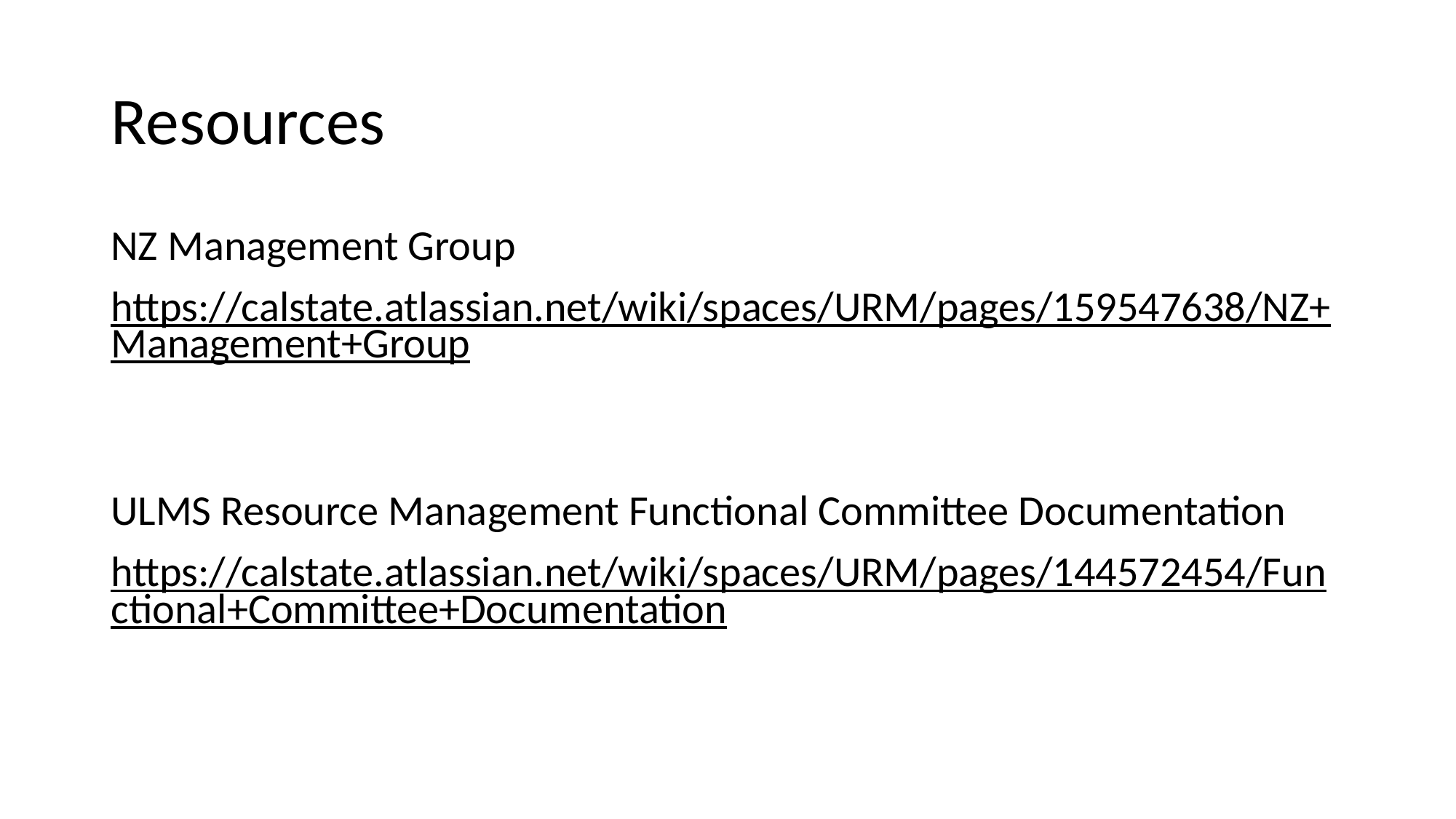

# Resources
NZ Management Group
https://calstate.atlassian.net/wiki/spaces/URM/pages/159547638/NZ+Management+Group

ULMS Resource Management Functional Committee Documentation
https://calstate.atlassian.net/wiki/spaces/URM/pages/144572454/Functional+Committee+Documentation